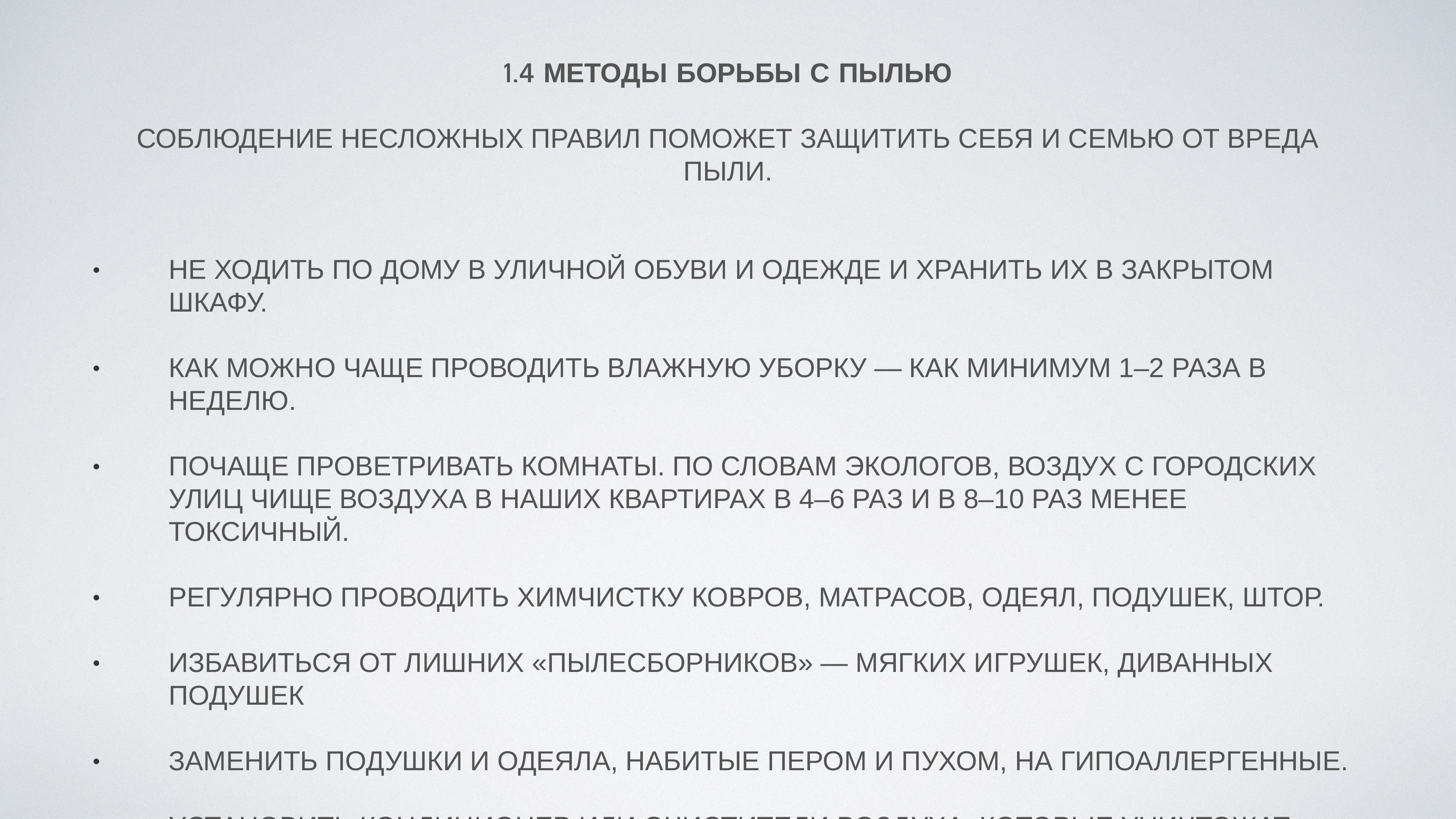

1.4 методы борьбы с пылью

Соблюдение несложных правил поможет защитить себя и семью от вреда пыли.

Не ходить по дому в уличной обуви и одежде и хранить их в закрытом шкафу.

Как можно чаще проводить влажную уборку — как минимум 1–2 раза в неделю.

Почаще проветривать комнаты. По словам экологов, воздух с городских улиц чище воздуха в наших квартирах в 4–6 раз и в 8–10 раз менее токсичный.

Регулярно проводить химчистку ковров, матрасов, одеял, подушек, штор.

Избавиться от лишних «пылесборников» — мягких игрушек, диванных подушек

Заменить подушки и одеяла, набитые пером и пухом, на гипоаллергенные.

Установить кондиционер или очистители воздуха, которые уничтожат бактерии и повысят влажность воздуха.

        высадить комнатные растения (хлорофитум, драцена, фикус)